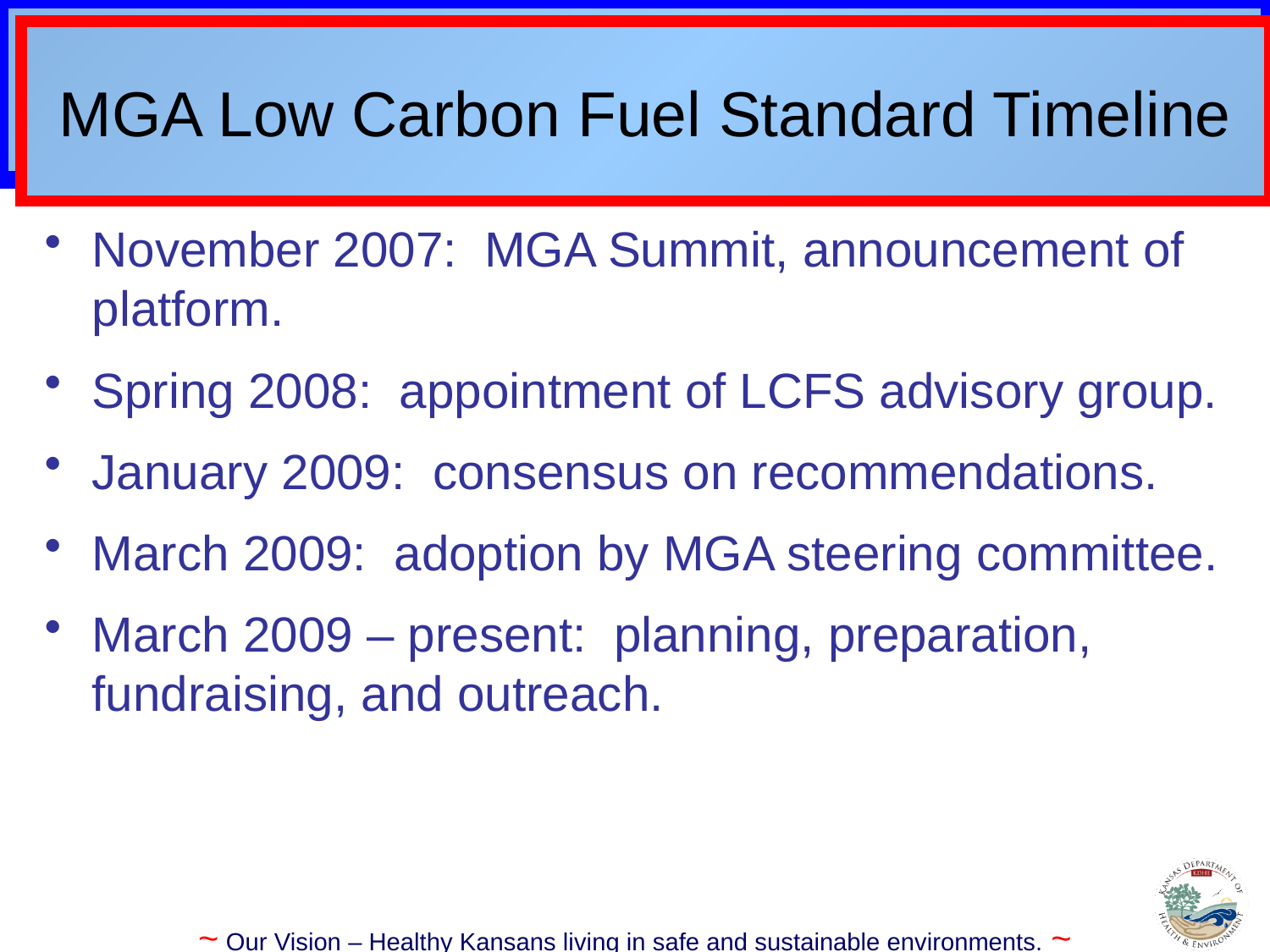

# MGA Low Carbon Fuel Standard Timeline
November 2007:  MGA Summit, announcement of platform.
Spring 2008:  appointment of LCFS advisory group.
January 2009:  consensus on recommendations.
March 2009:  adoption by MGA steering committee.
March 2009 – present:  planning, preparation, fundraising, and outreach.